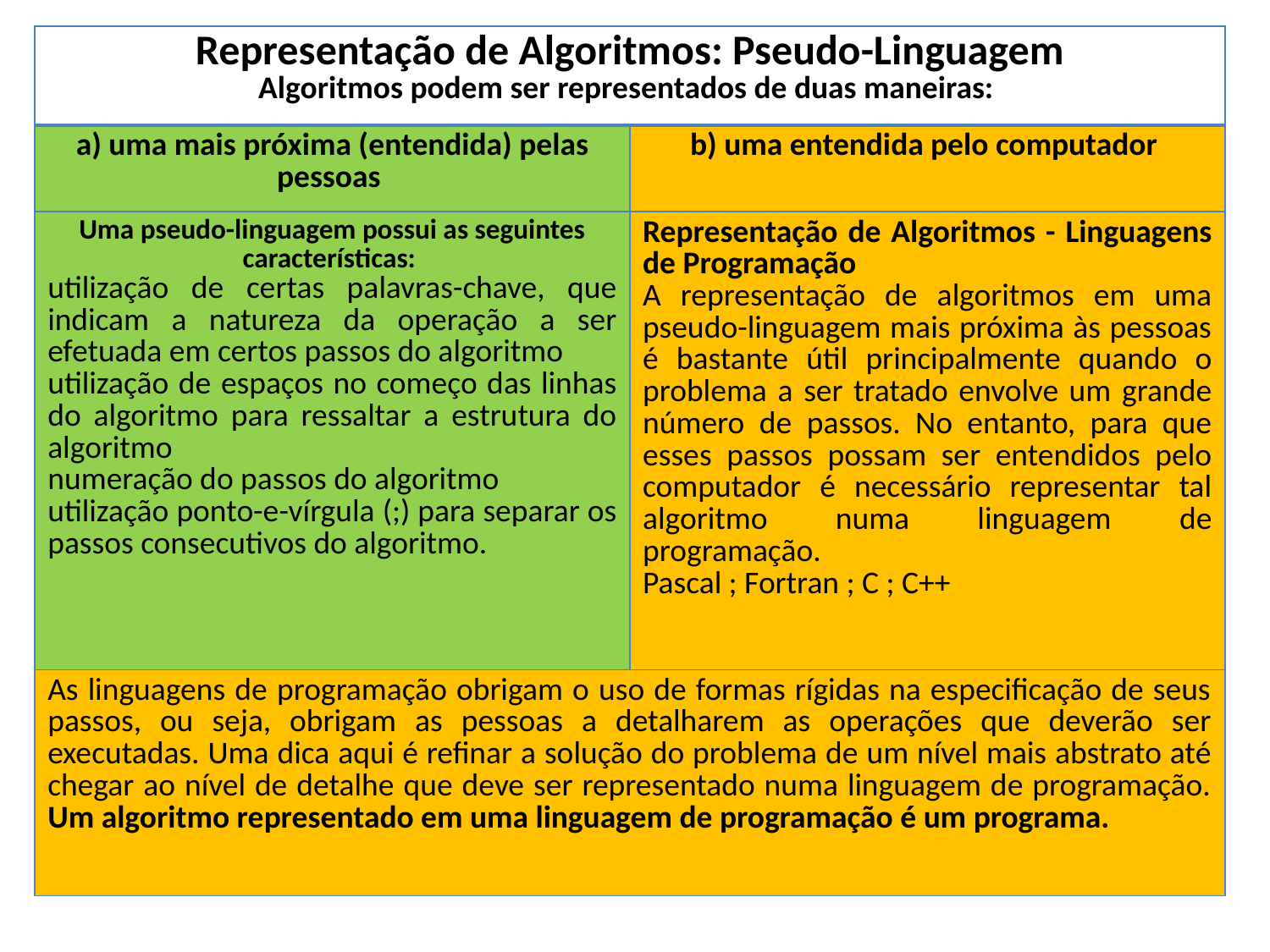

| Representação de Algoritmos: Pseudo-Linguagem Algoritmos podem ser representados de duas maneiras: |  |
| --- | --- |
| a) uma mais próxima (entendida) pelas pessoas | b) uma entendida pelo computador |
| Uma pseudo-linguagem possui as seguintes características: utilização de certas palavras-chave, que indicam a natureza da operação a ser efetuada em certos passos do algoritmo utilização de espaços no começo das linhas do algoritmo para ressaltar a estrutura do algoritmo numeração do passos do algoritmo utilização ponto-e-vírgula (;) para separar os passos consecutivos do algoritmo. | Representação de Algoritmos - Linguagens de Programação A representação de algoritmos em uma pseudo-linguagem mais próxima às pessoas é bastante útil principalmente quando o problema a ser tratado envolve um grande número de passos. No entanto, para que esses passos possam ser entendidos pelo computador é necessário representar tal algoritmo numa linguagem de programação. Pascal ; Fortran ; C ; C++ |
| As linguagens de programação obrigam o uso de formas rígidas na especificação de seus passos, ou seja, obrigam as pessoas a detalharem as operações que deverão ser executadas. Uma dica aqui é refinar a solução do problema de um nível mais abstrato até chegar ao nível de detalhe que deve ser representado numa linguagem de programação. Um algoritmo representado em uma linguagem de programação é um programa. |  |